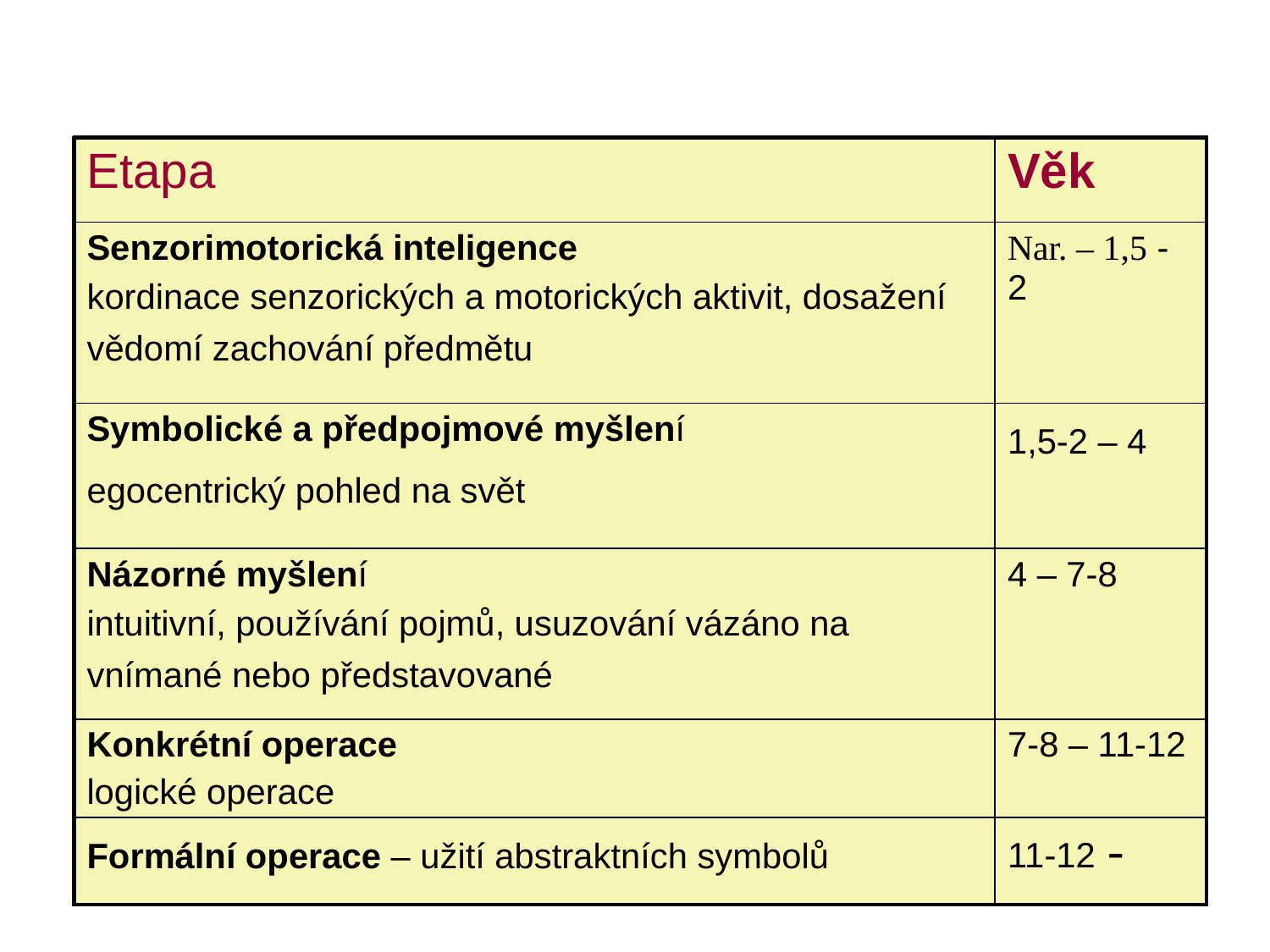

| Etapa | Věk |
| --- | --- |
| Senzorimotorická inteligence kordinace senzorických a motorických aktivit, dosažení vědomí zachování předmětu | Nar. – 1,5 - 2 |
| Symbolické a předpojmové myšlení egocentrický pohled na svět | 1,5-2 – 4 |
| Názorné myšlení intuitivní, používání pojmů, usuzování vázáno na vnímané nebo představované | 4 – 7-8 |
| Konkrétní operace logické operace | 7-8 – 11-12 |
| Formální operace – užití abstraktních symbolů | 11-12 - |